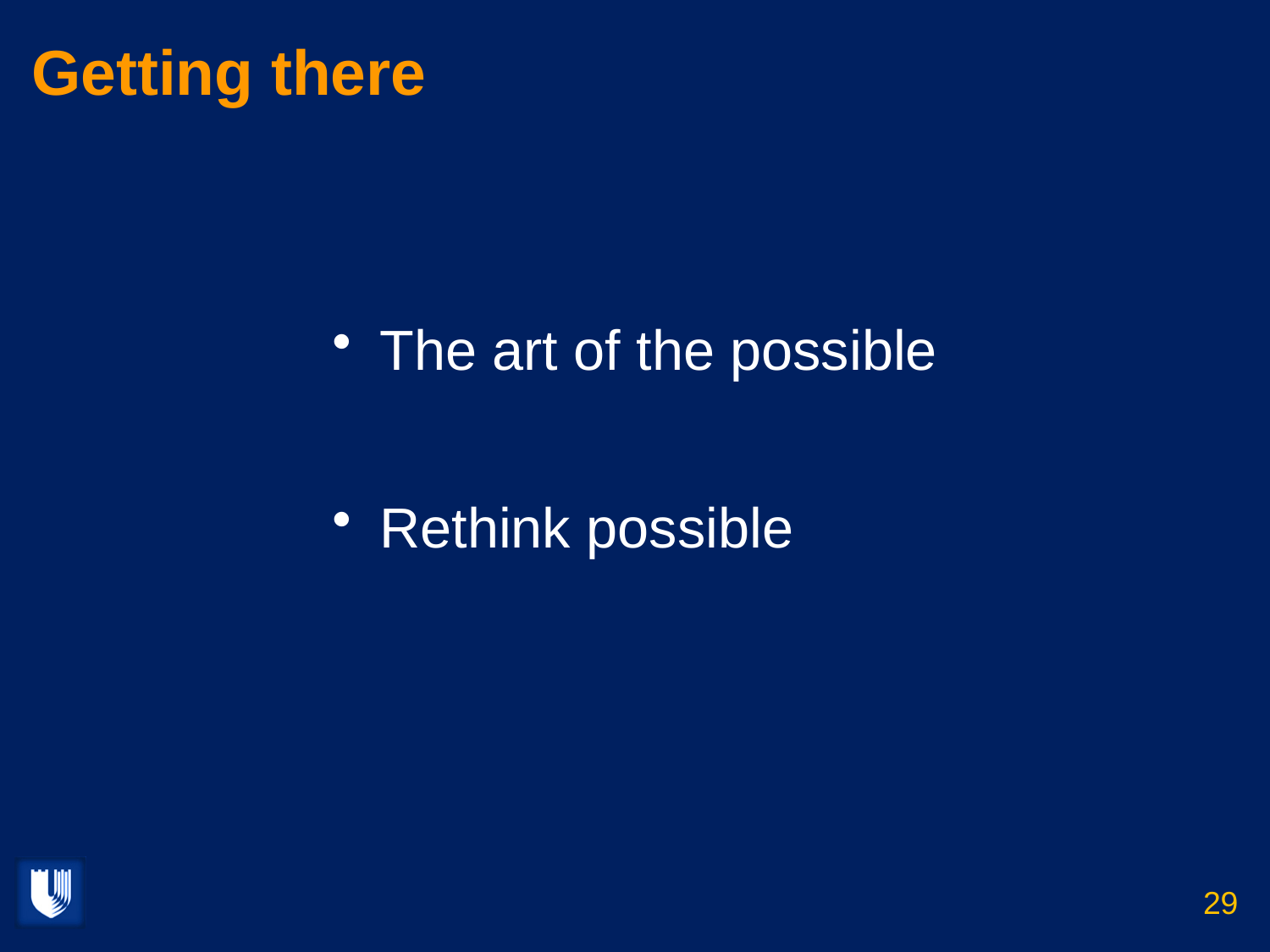

# Getting there
The art of the possible

Rethink possible

29